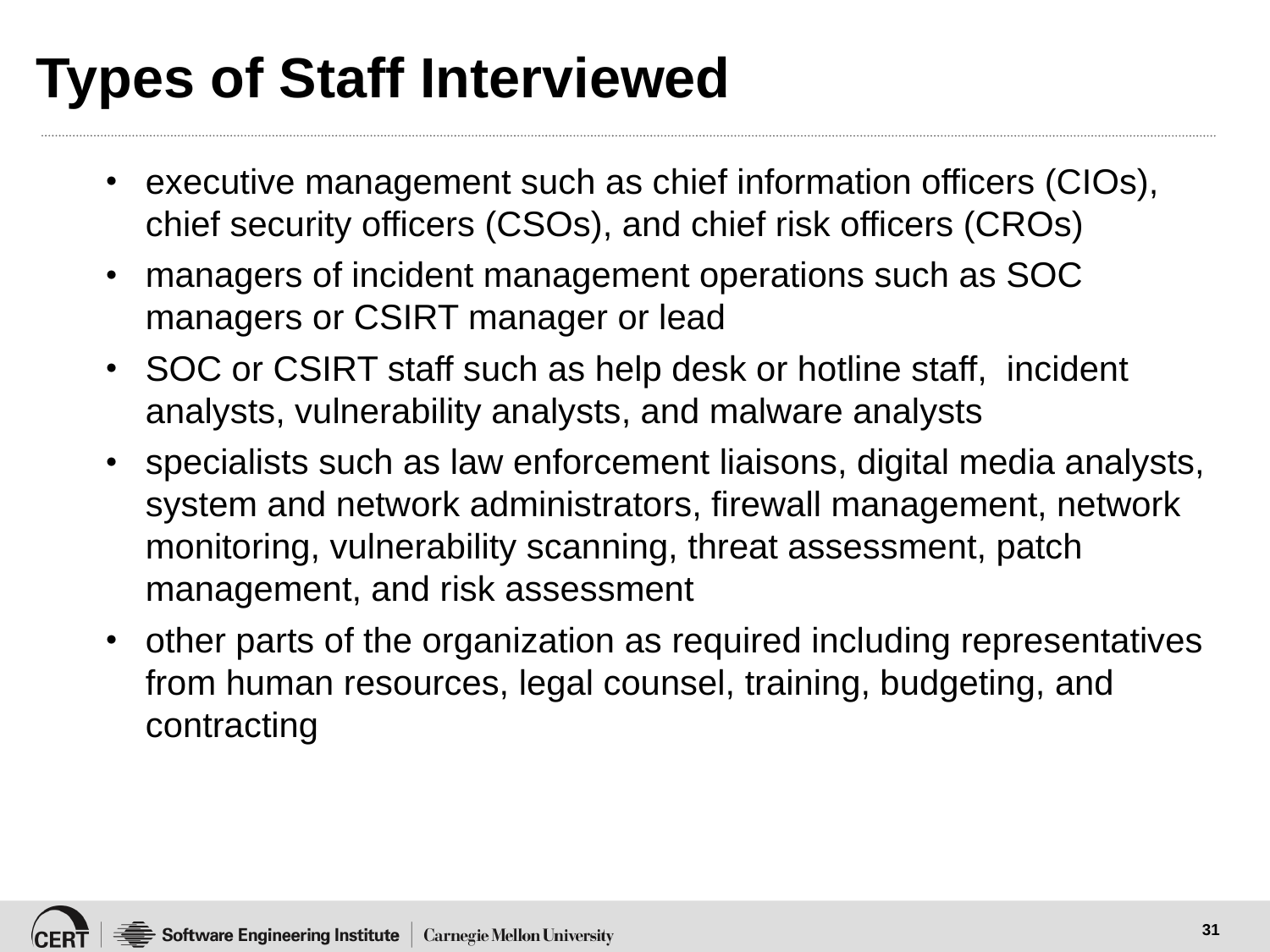

# Types of Staff Interviewed
executive management such as chief information officers (CIOs), chief security officers (CSOs), and chief risk officers (CROs)
managers of incident management operations such as SOC managers or CSIRT manager or lead
SOC or CSIRT staff such as help desk or hotline staff,  incident analysts, vulnerability analysts, and malware analysts
specialists such as law enforcement liaisons, digital media analysts, system and network administrators, firewall management, network monitoring, vulnerability scanning, threat assessment, patch management, and risk assessment
other parts of the organization as required including representatives from human resources, legal counsel, training, budgeting, and contracting